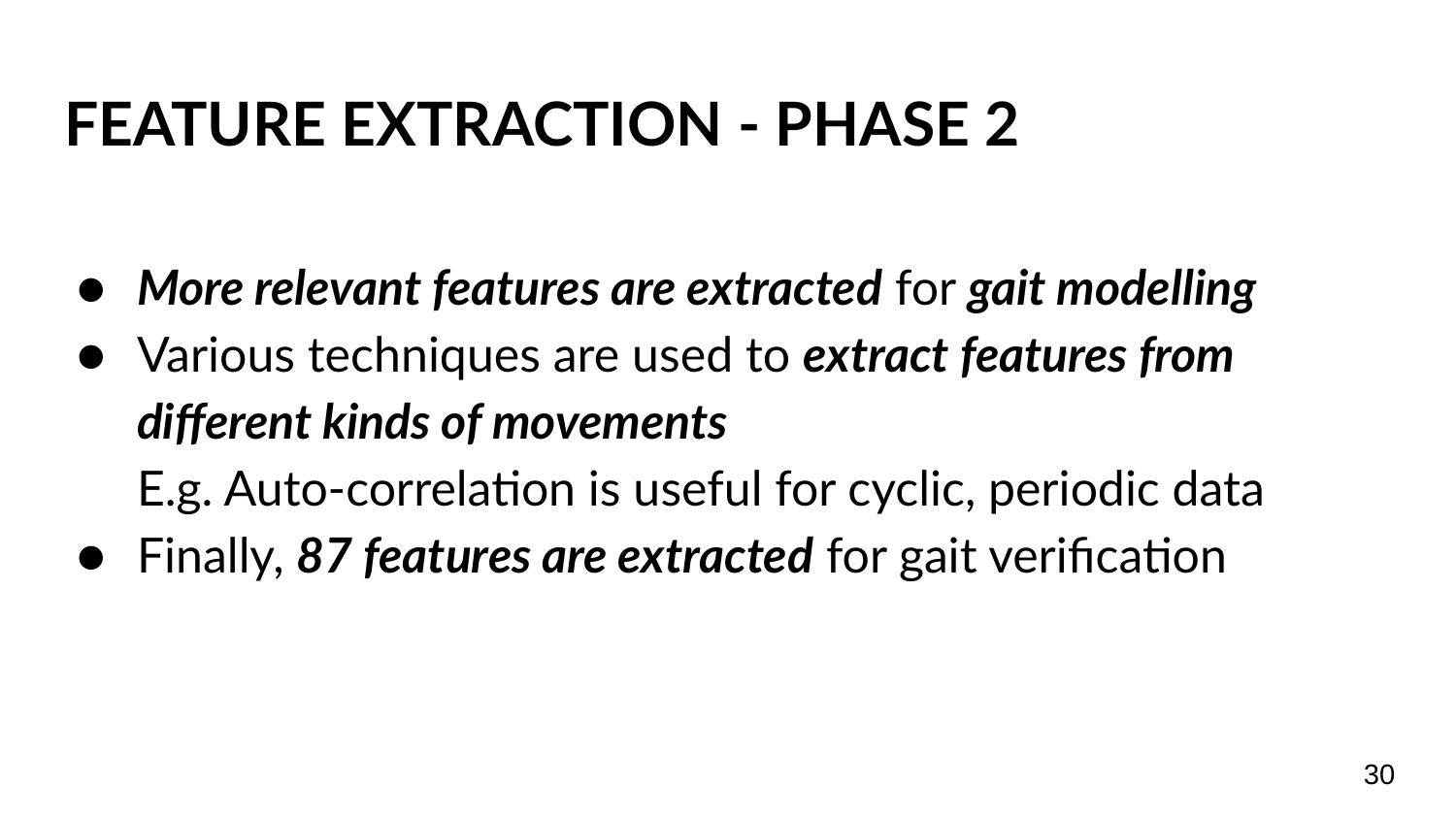

# FEATURE EXTRACTION - PHASE 2
More relevant features are extracted for gait modelling
Various techniques are used to extract features from different kinds of movements
E.g. Auto-correlation is useful for cyclic, periodic data
Finally, 87 features are extracted for gait verification
30